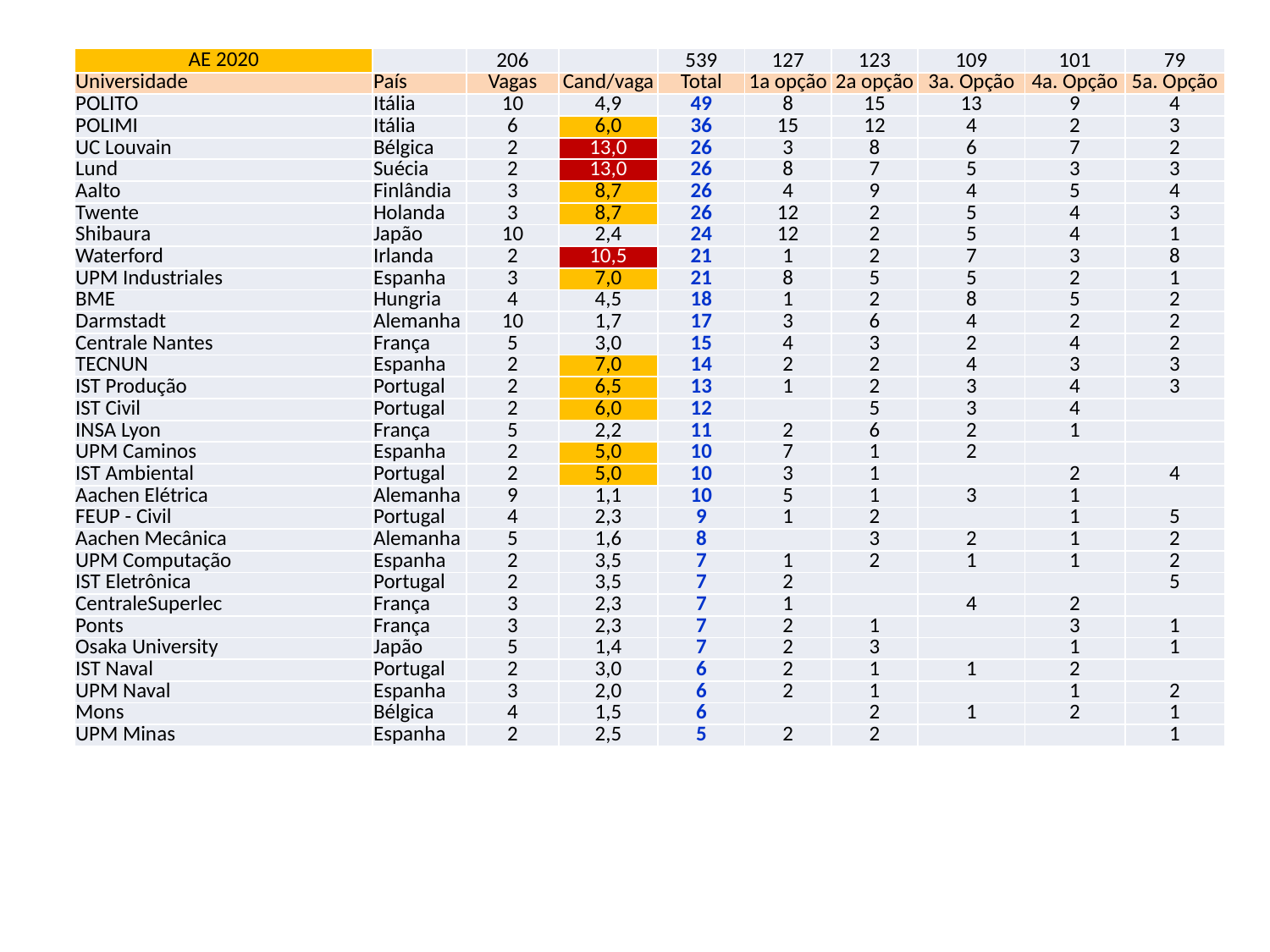

| AE 2020 |  | 206 |  | 539 | 127 | 123 | 109 | 101 | 79 |
| --- | --- | --- | --- | --- | --- | --- | --- | --- | --- |
| Universidade | País | Vagas | Cand/vaga | Total | 1a opção | 2a opção | 3a. Opção | 4a. Opção | 5a. Opção |
| POLITO | Itália | 10 | 4,9 | 49 | 8 | 15 | 13 | 9 | 4 |
| POLIMI | Itália | 6 | 6,0 | 36 | 15 | 12 | 4 | 2 | 3 |
| UC Louvain | Bélgica | 2 | 13,0 | 26 | 3 | 8 | 6 | 7 | 2 |
| Lund | Suécia | 2 | 13,0 | 26 | 8 | 7 | 5 | 3 | 3 |
| Aalto | Finlândia | 3 | 8,7 | 26 | 4 | 9 | 4 | 5 | 4 |
| Twente | Holanda | 3 | 8,7 | 26 | 12 | 2 | 5 | 4 | 3 |
| Shibaura | Japão | 10 | 2,4 | 24 | 12 | 2 | 5 | 4 | 1 |
| Waterford | Irlanda | 2 | 10,5 | 21 | 1 | 2 | 7 | 3 | 8 |
| UPM Industriales | Espanha | 3 | 7,0 | 21 | 8 | 5 | 5 | 2 | 1 |
| BME | Hungria | 4 | 4,5 | 18 | 1 | 2 | 8 | 5 | 2 |
| Darmstadt | Alemanha | 10 | 1,7 | 17 | 3 | 6 | 4 | 2 | 2 |
| Centrale Nantes | França | 5 | 3,0 | 15 | 4 | 3 | 2 | 4 | 2 |
| TECNUN | Espanha | 2 | 7,0 | 14 | 2 | 2 | 4 | 3 | 3 |
| IST Produção | Portugal | 2 | 6,5 | 13 | 1 | 2 | 3 | 4 | 3 |
| IST Civil | Portugal | 2 | 6,0 | 12 |  | 5 | 3 | 4 |  |
| INSA Lyon | França | 5 | 2,2 | 11 | 2 | 6 | 2 | 1 |  |
| UPM Caminos | Espanha | 2 | 5,0 | 10 | 7 | 1 | 2 |  |  |
| IST Ambiental | Portugal | 2 | 5,0 | 10 | 3 | 1 |  | 2 | 4 |
| Aachen Elétrica | Alemanha | 9 | 1,1 | 10 | 5 | 1 | 3 | 1 |  |
| FEUP - Civil | Portugal | 4 | 2,3 | 9 | 1 | 2 |  | 1 | 5 |
| Aachen Mecânica | Alemanha | 5 | 1,6 | 8 |  | 3 | 2 | 1 | 2 |
| UPM Computação | Espanha | 2 | 3,5 | 7 | 1 | 2 | 1 | 1 | 2 |
| IST Eletrônica | Portugal | 2 | 3,5 | 7 | 2 |  |  |  | 5 |
| CentraleSuperlec | França | 3 | 2,3 | 7 | 1 |  | 4 | 2 |  |
| Ponts | França | 3 | 2,3 | 7 | 2 | 1 |  | 3 | 1 |
| Osaka University | Japão | 5 | 1,4 | 7 | 2 | 3 |  | 1 | 1 |
| IST Naval | Portugal | 2 | 3,0 | 6 | 2 | 1 | 1 | 2 |  |
| UPM Naval | Espanha | 3 | 2,0 | 6 | 2 | 1 |  | 1 | 2 |
| Mons | Bélgica | 4 | 1,5 | 6 |  | 2 | 1 | 2 | 1 |
| UPM Minas | Espanha | 2 | 2,5 | 5 | 2 | 2 |  |  | 1 |